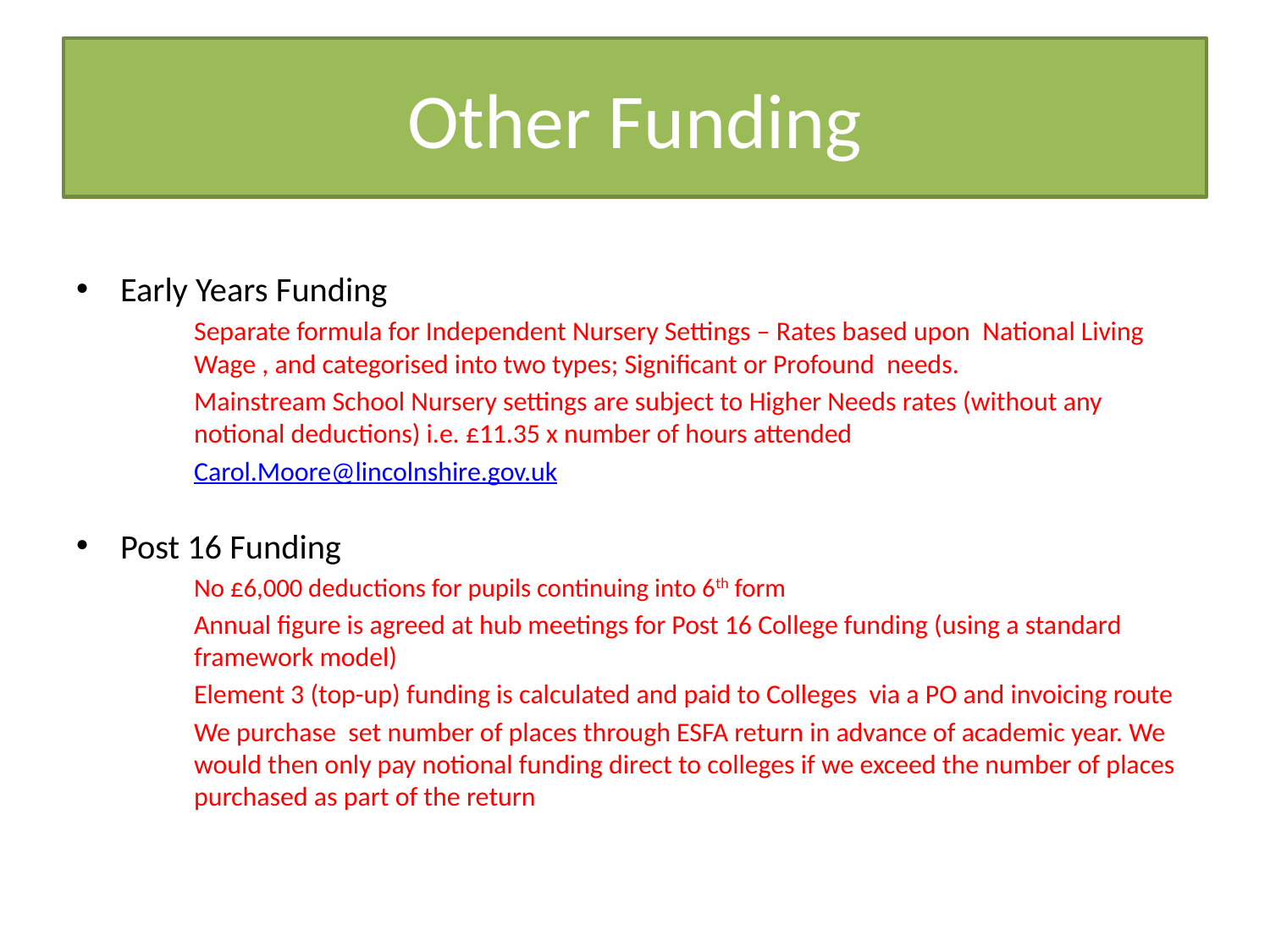

# Other Funding

Early Years Funding
Separate formula for Independent Nursery Settings – Rates based upon  National Living Wage , and categorised into two types; Significant or Profound  needs.
Mainstream School Nursery settings are subject to Higher Needs rates (without any notional deductions) i.e. £11.35 x number of hours attended
Carol.Moore@lincolnshire.gov.uk

Post 16 Funding
No £6,000 deductions for pupils continuing into 6th form
Annual figure is agreed at hub meetings for Post 16 College funding (using a standard framework model)
Element 3 (top-up) funding is calculated and paid to Colleges  via a PO and invoicing route
We purchase  set number of places through ESFA return in advance of academic year. We would then only pay notional funding direct to colleges if we exceed the number of places purchased as part of the return